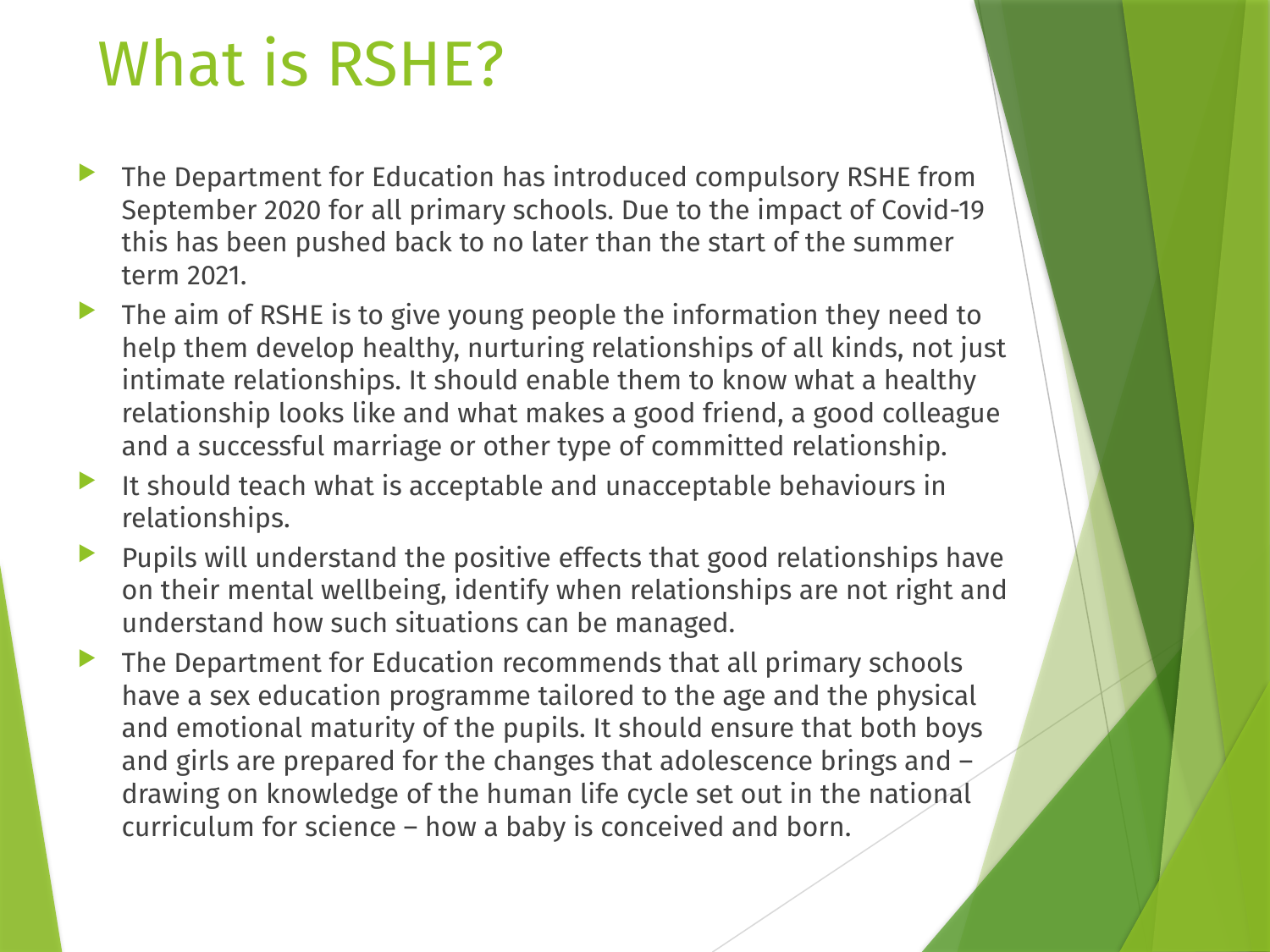

# What is RSHE?
The Department for Education has introduced compulsory RSHE from September 2020 for all primary schools. Due to the impact of Covid-19 this has been pushed back to no later than the start of the summer term 2021.
The aim of RSHE is to give young people the information they need to help them develop healthy, nurturing relationships of all kinds, not just intimate relationships. It should enable them to know what a healthy relationship looks like and what makes a good friend, a good colleague and a successful marriage or other type of committed relationship.
It should teach what is acceptable and unacceptable behaviours in relationships.
Pupils will understand the positive effects that good relationships have on their mental wellbeing, identify when relationships are not right and understand how such situations can be managed.
The Department for Education recommends that all primary schools have a sex education programme tailored to the age and the physical and emotional maturity of the pupils. It should ensure that both boys and girls are prepared for the changes that adolescence brings and – drawing on knowledge of the human life cycle set out in the national curriculum for science – how a baby is conceived and born.